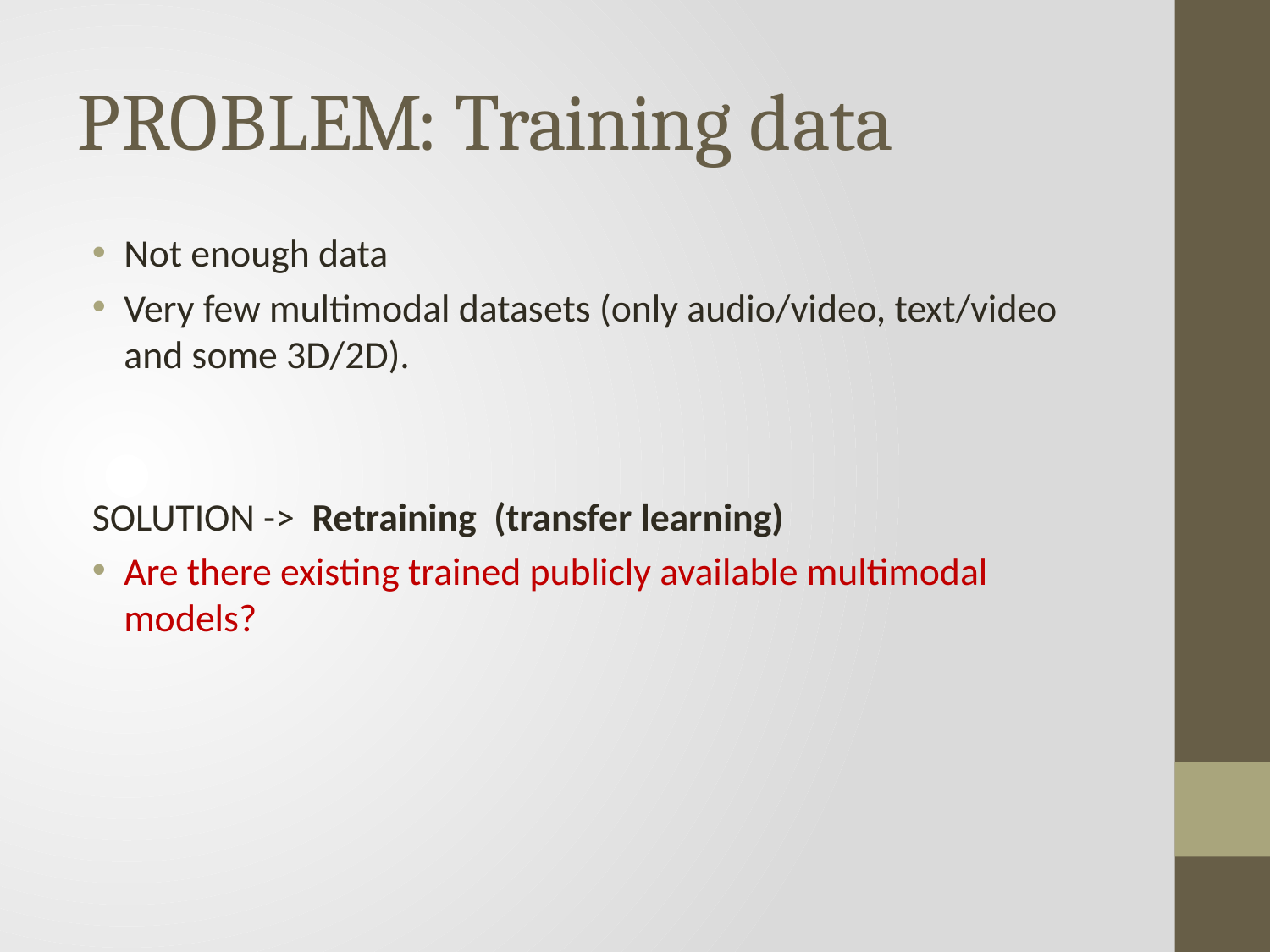

# PROBLEM: Training data
Not enough data
Very few multimodal datasets (only audio/video, text/video and some 3D/2D).

SOLUTION ->  Retraining  (transfer learning)
Are there existing trained publicly available multimodal models?